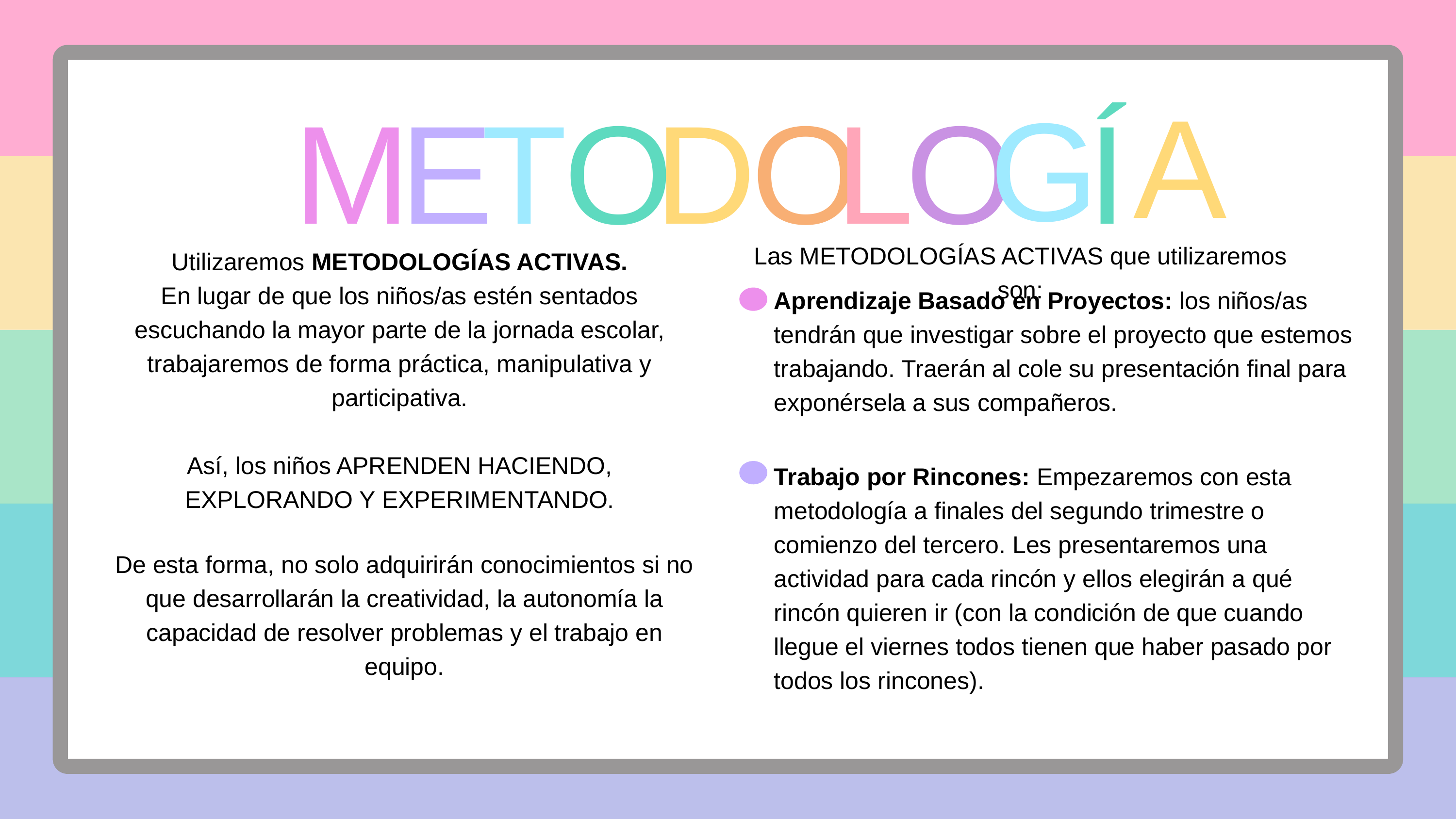

A

G
M
O
D
O
Í
E
T
O
L

Las METODOLOGÍAS ACTIVAS que utilizaremos son:
Utilizaremos METODOLOGÍAS ACTIVAS.
En lugar de que los niños/as estén sentados escuchando la mayor parte de la jornada escolar, trabajaremos de forma práctica, manipulativa y participativa.

Así, los niños APRENDEN HACIENDO, EXPLORANDO Y EXPERIMENTANDO.
Aprendizaje Basado en Proyectos: los niños/as tendrán que investigar sobre el proyecto que estemos trabajando. Traerán al cole su presentación final para exponérsela a sus compañeros.

Trabajo por Rincones: Empezaremos con esta metodología a finales del segundo trimestre o comienzo del tercero. Les presentaremos una actividad para cada rincón y ellos elegirán a qué rincón quieren ir (con la condición de que cuando llegue el viernes todos tienen que haber pasado por todos los rincones).

De esta forma, no solo adquirirán conocimientos si no que desarrollarán la creatividad, la autonomía la capacidad de resolver problemas y el trabajo en equipo.